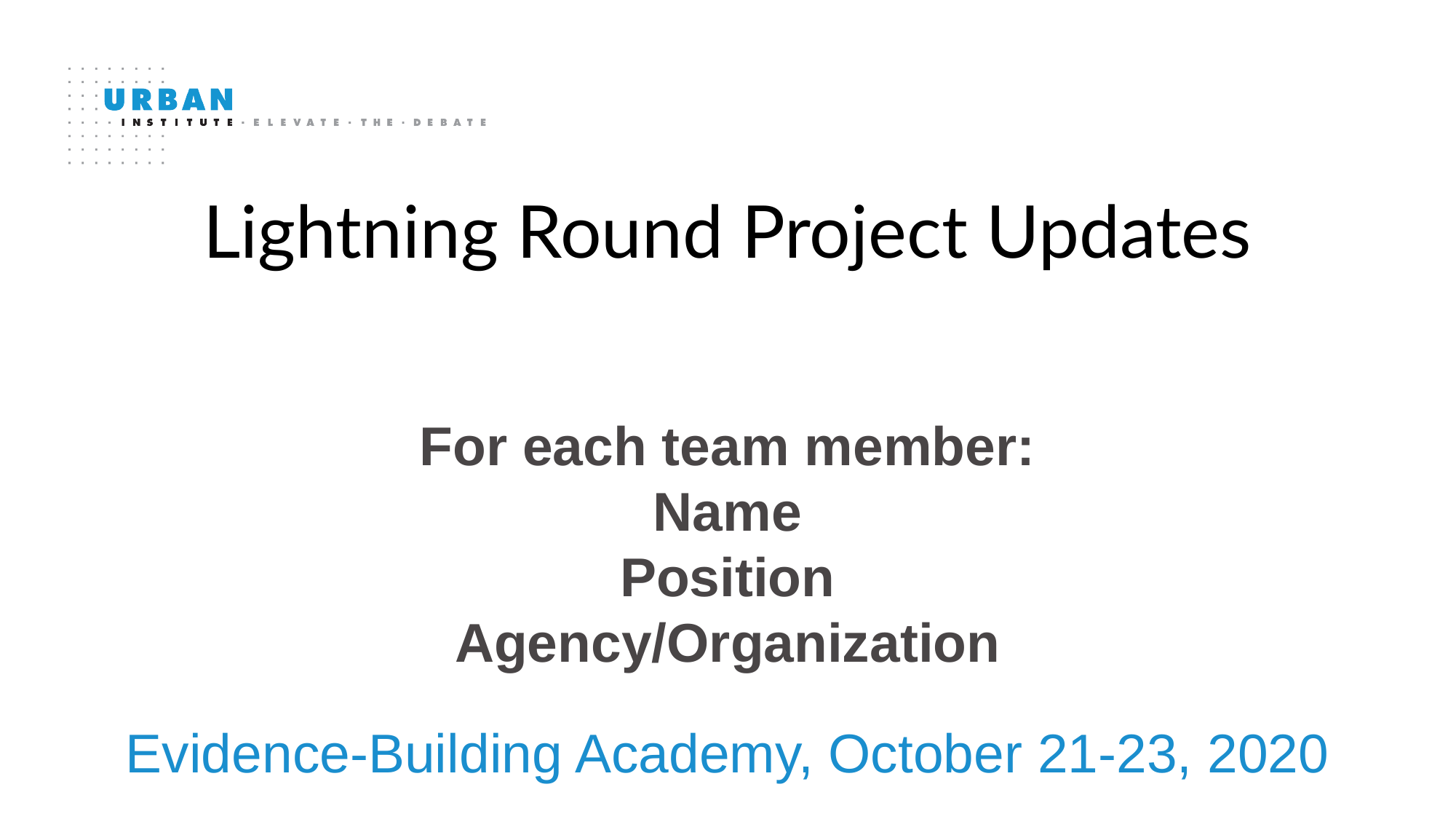

Lightning Round Project Updates
For each team member:
Name
Position
Agency/Organization
Evidence-Building Academy, October 21-23, 2020